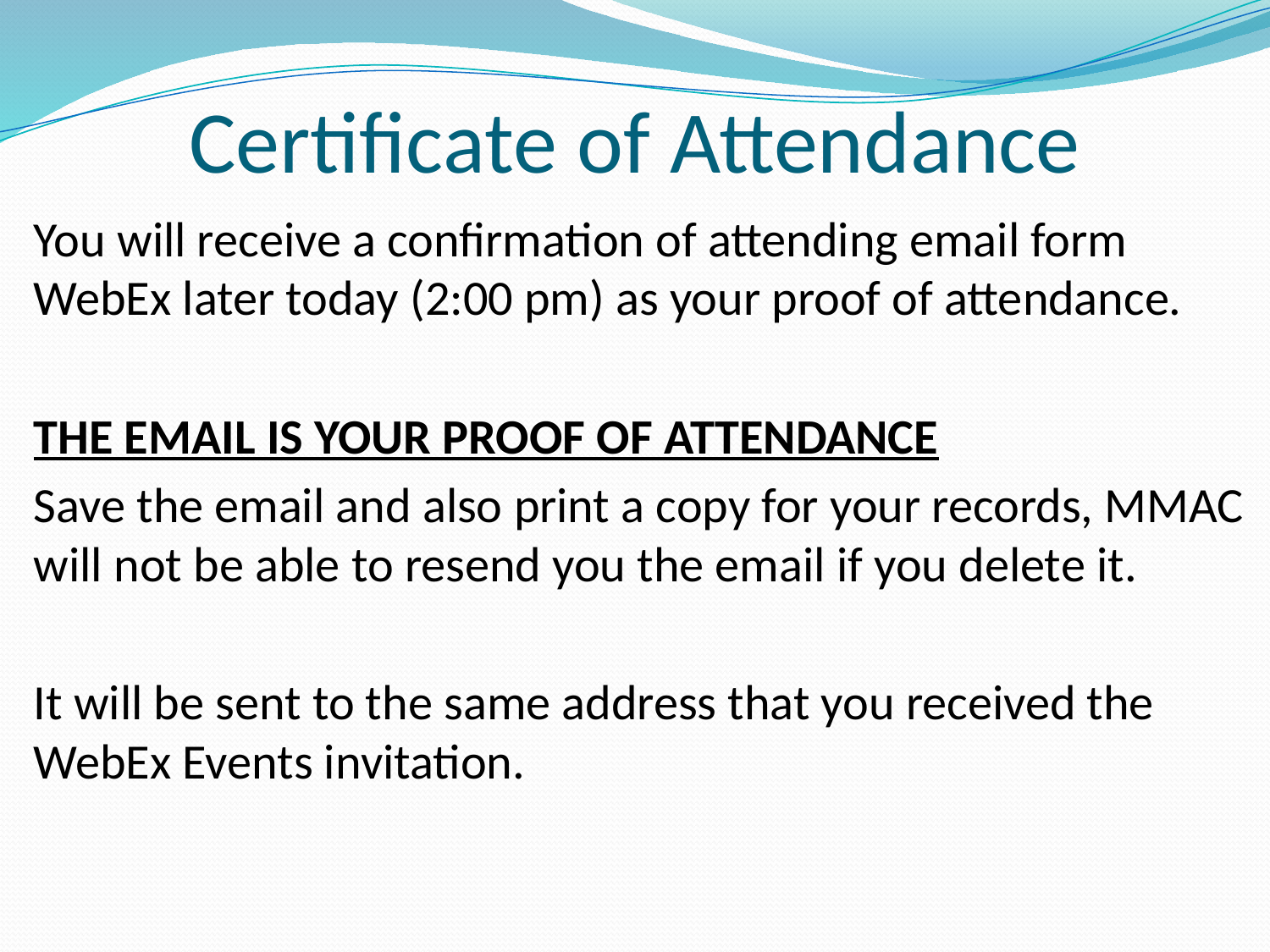

# Certificate of Attendance
You will receive a confirmation of attending email form WebEx later today (2:00 pm) as your proof of attendance.

THE EMAIL IS YOUR PROOF OF ATTENDANCE
Save the email and also print a copy for your records, MMAC will not be able to resend you the email if you delete it.

It will be sent to the same address that you received the WebEx Events invitation.